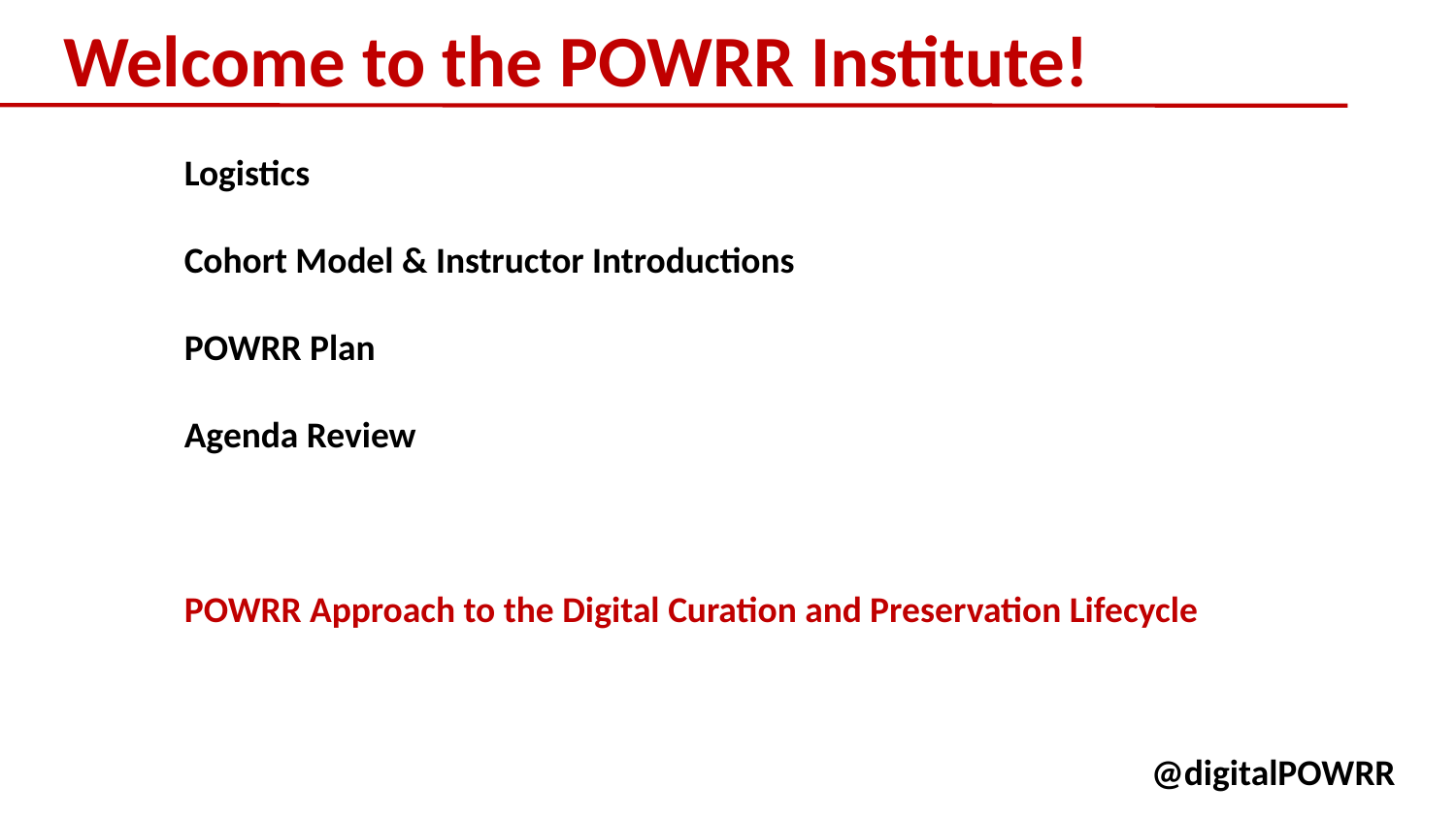

# Welcome to the POWRR Institute!
Logistics
Cohort Model & Instructor Introductions
POWRR Plan
Agenda Review

POWRR Approach to the Digital Curation and Preservation Lifecycle

@digitalPOWRR